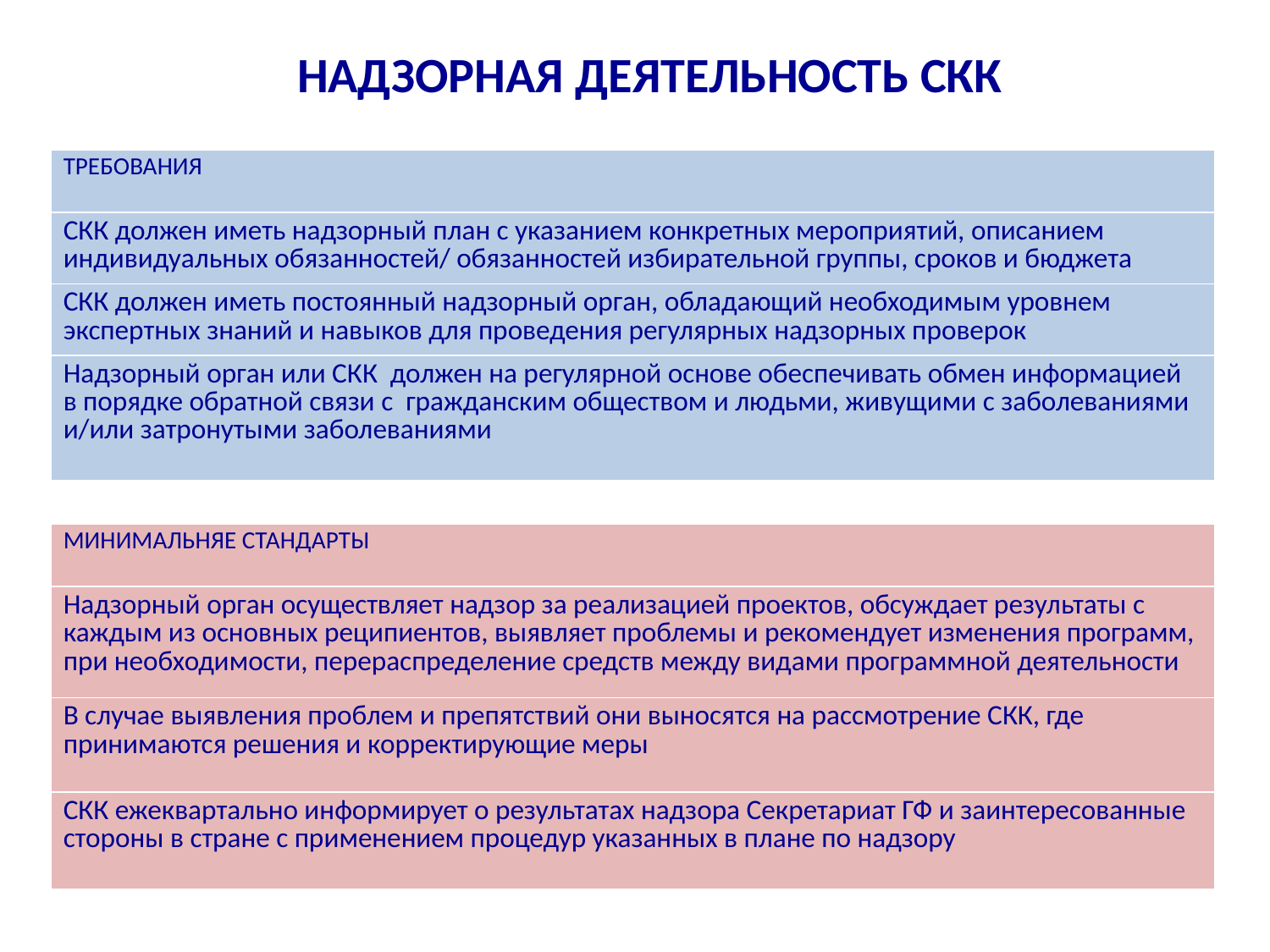

# НАДЗОРНАЯ ДЕЯТЕЛЬНОСТЬ СКК
| ТРЕБОВАНИЯ |
| --- |
| СКК должен иметь надзорный план с указанием конкретных мероприятий, описанием индивидуальных обязанностей/ обязанностей избирательной группы, сроков и бюджета |
| СКК должен иметь постоянный надзорный орган, обладающий необходимым уровнем экспертных знаний и навыков для проведения регулярных надзорных проверок |
| Надзорный орган или СКК должен на регулярной основе обеспечивать обмен информацией в порядке обратной связи с гражданским обществом и людьми, живущими с заболеваниями и/или затронутыми заболеваниями |
| МИНИМАЛЬНЯЕ СТАНДАРТЫ |
| --- |
| Надзорный орган осуществляет надзор за реализацией проектов, обсуждает результаты с каждым из основных реципиентов, выявляет проблемы и рекомендует изменения программ, при необходимости, перераспределение средств между видами программной деятельности |
| В случае выявления проблем и препятствий они выносятся на рассмотрение СКК, где принимаются решения и корректирующие меры |
| СКК ежеквартально информирует о результатах надзора Секретариат ГФ и заинтересованные стороны в стране с применением процедур указанных в плане по надзору |